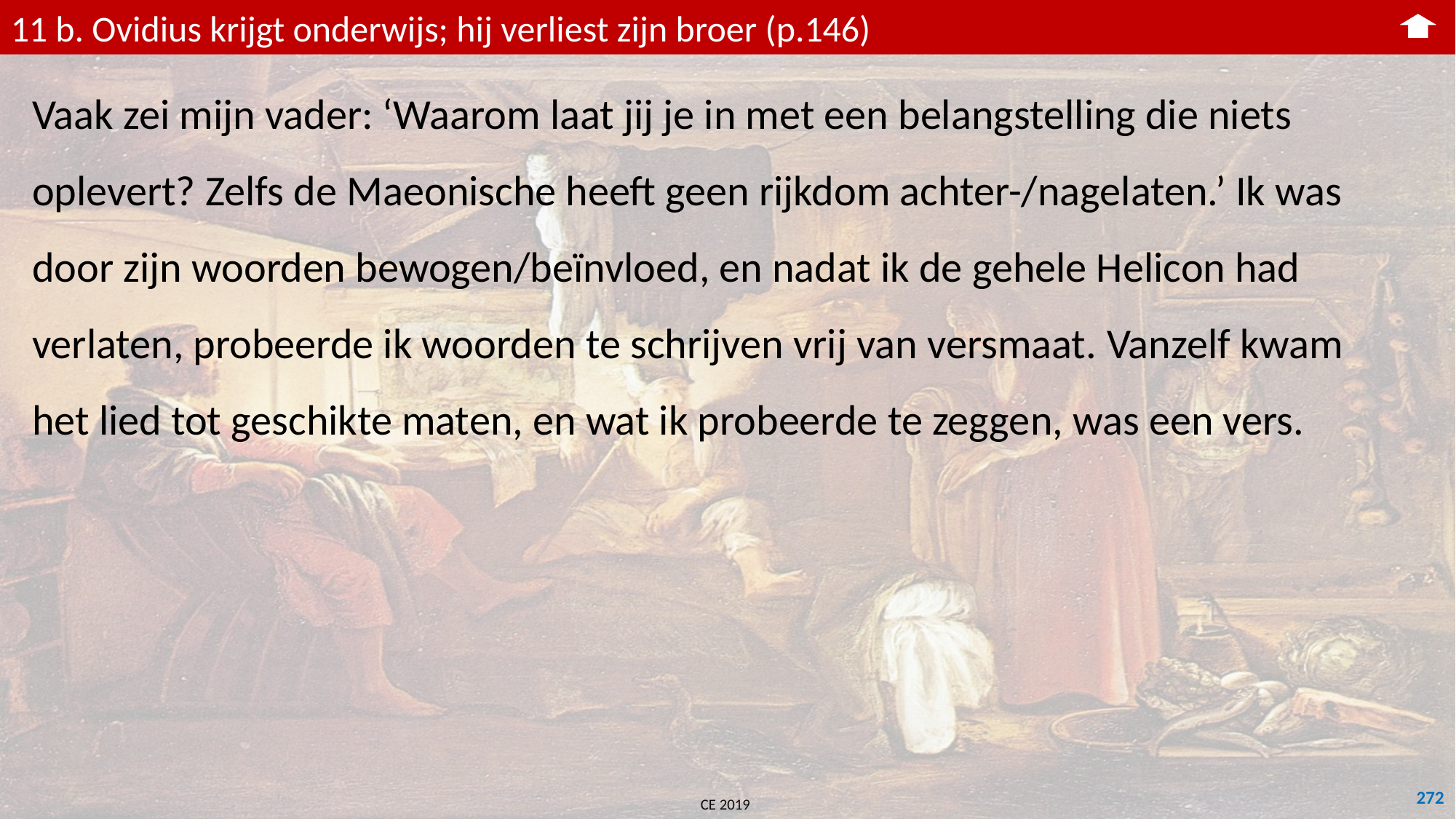

11 b. Ovidius krijgt onderwijs; hij verliest zijn broer (p.146)

Vaak zei mijn vader: ‘Waarom laat jij je in met een belangstelling die niets oplevert? Zelfs de Maeonische heeft geen rijkdom achter-/nagelaten.’ Ik was door zijn woorden bewogen/beïnvloed, en nadat ik de gehele Helicon had verlaten, probeerde ik woorden te schrijven vrij van versmaat. Vanzelf kwam het lied tot geschikte maten, en wat ik probeerde te zeggen, was een vers.
272
CE 2019